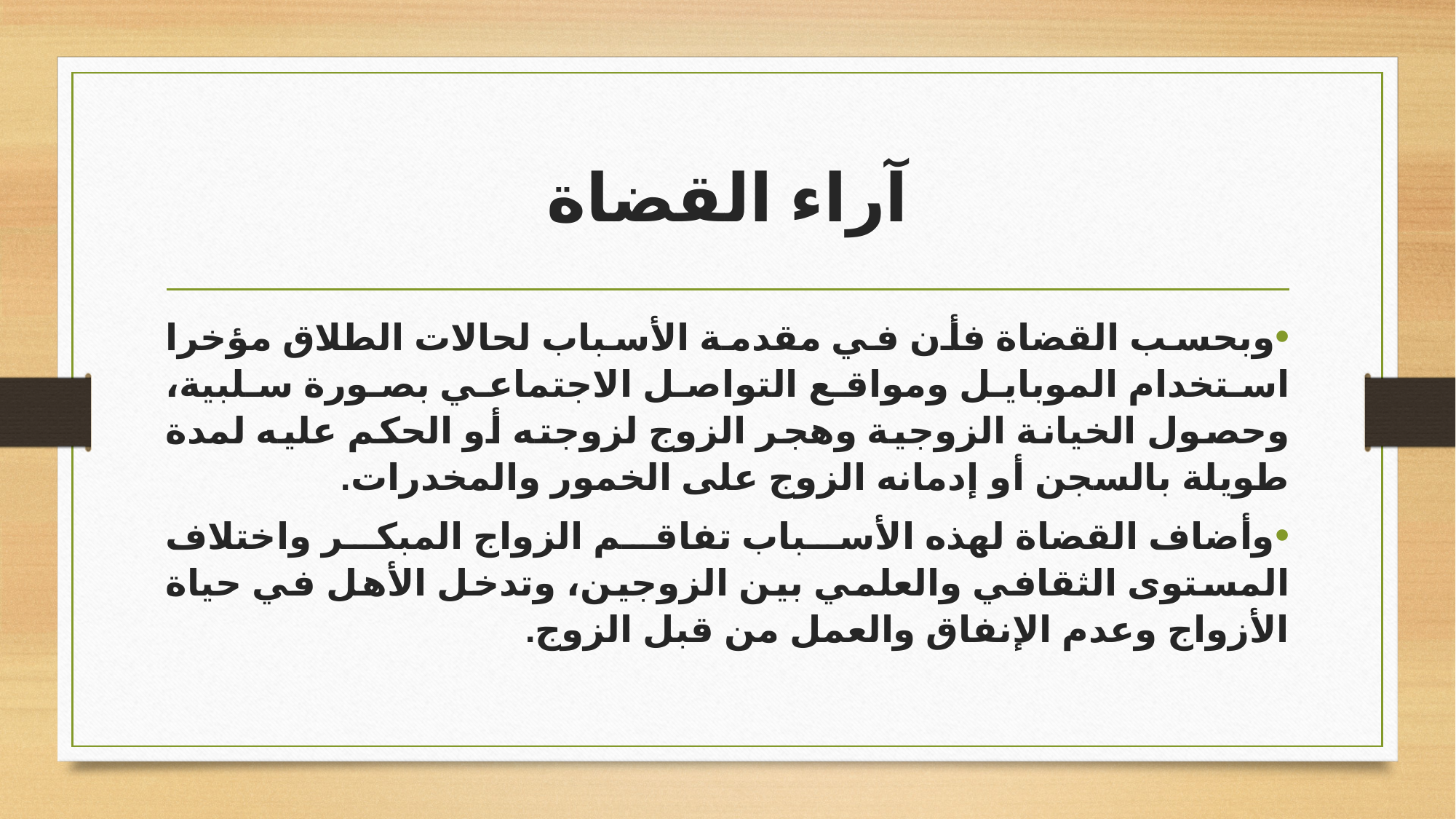

# آراء القضاة
وبحسب القضاة فأن في مقدمة الأسباب لحالات الطلاق مؤخرا استخدام الموبايل ومواقع التواصل الاجتماعي بصورة سلبية، وحصول الخيانة الزوجية وهجر الزوج لزوجته أو الحكم عليه لمدة طويلة بالسجن أو إدمانه الزوج على الخمور والمخدرات.
وأضاف القضاة لهذه الأسباب تفاقم الزواج المبكر واختلاف المستوى الثقافي والعلمي بين الزوجين، وتدخل الأهل في حياة الأزواج وعدم الإنفاق والعمل من قبل الزوج.